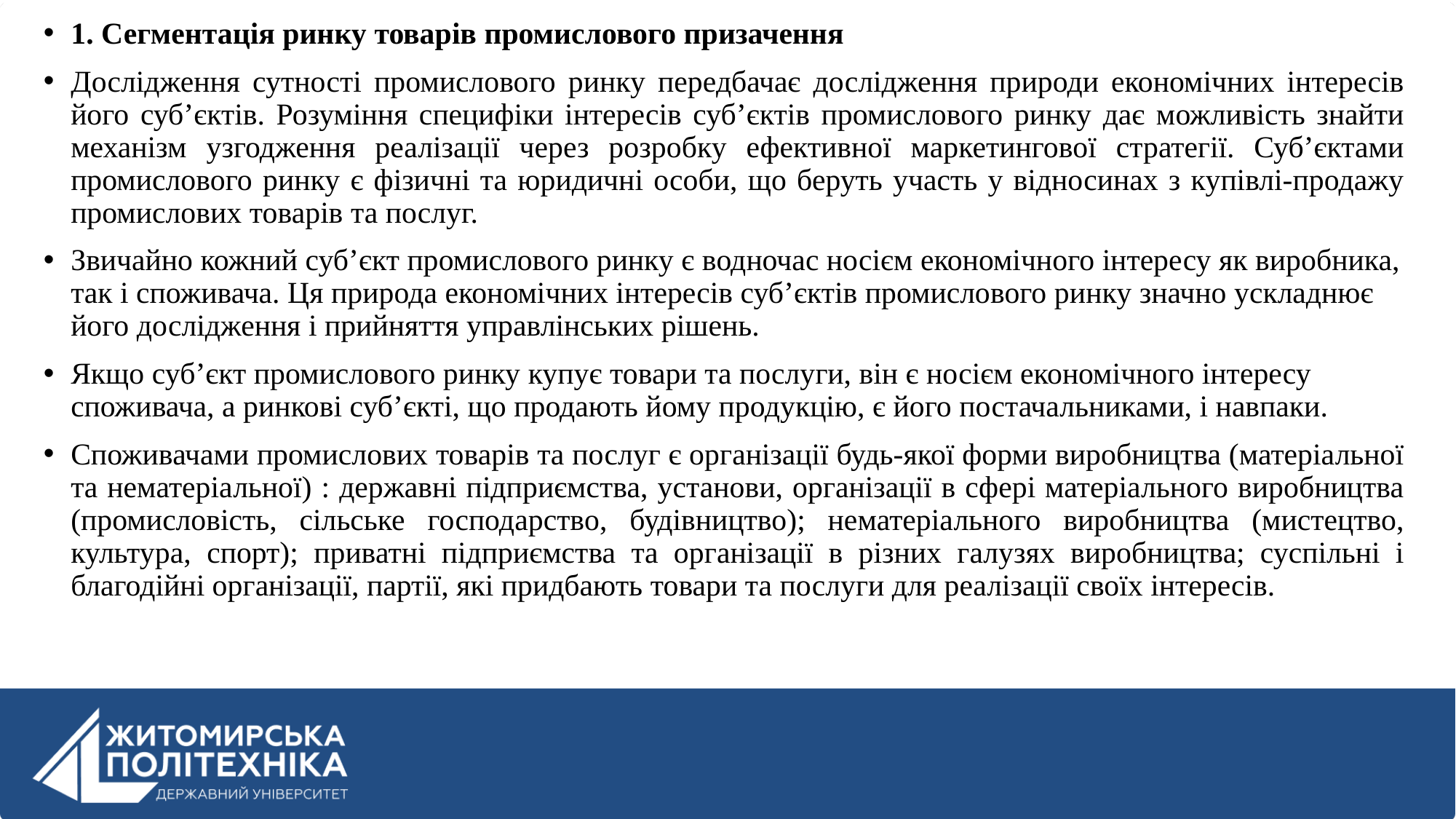

1. Сегментація ринку товарів промислового призачення
Дослідження сутності промислового ринку передбачає дослідження природи економічних інтересів його суб’єктів. Розуміння специфіки інтересів суб’єктів промислового ринку дає можливість знайти механізм узгодження реалізації через розробку ефективної маркетингової стратегії. Суб’єктами промислового ринку є фізичні та юридичні особи, що беруть участь у відносинах з купівлі-продажу промислових товарів та послуг.
Звичайно кожний суб’єкт промислового ринку є водночас носієм економічного інтересу як виробника, так і споживача. Ця природа економічних інтересів суб’єктів промислового ринку значно ускладнює його дослідження і прийняття управлінських рішень.
Якщо суб’єкт промислового ринку купує товари та послуги, він є носієм економічного інтересу споживача, а ринкові суб’єкті, що продають йому продукцію, є його постачальниками, і навпаки.
Споживачами промислових товарів та послуг є організації будь-якої форми виробництва (матеріальної та нематеріальної) : державні підприємства, установи, організації в сфері матеріального виробництва (промисловість, сільське господарство, будівництво); нематеріального виробництва (мистецтво, культура, спорт); приватні підприємства та організації в різних галузях виробництва; суспільні і благодійні організації, партії, які придбають товари та послуги для реалізації своїх інтересів.